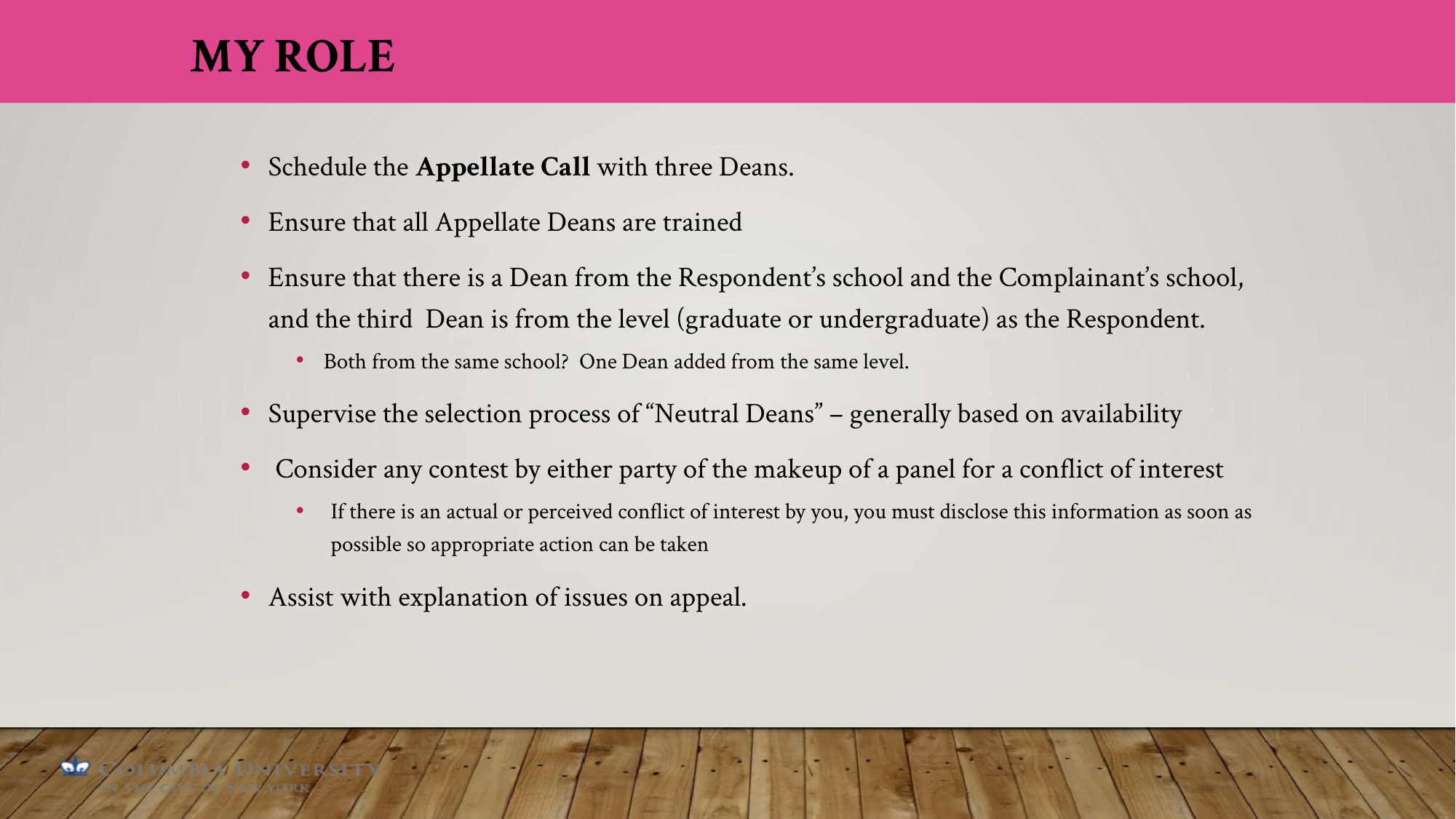

# My Role
Schedule the Appellate Call with three Deans.
Ensure that all Appellate Deans are trained
Ensure that there is a Dean from the Respondent’s school and the Complainant’s school, and the third  Dean is from the level (graduate or undergraduate) as the Respondent.
Both from the same school?  One Dean added from the same level.
Supervise the selection process of “Neutral Deans” – generally based on availability
Consider any contest by either party of the makeup of a panel for a conflict of interest
If there is an actual or perceived conflict of interest by you, you must disclose this information as soon as possible so appropriate action can be taken
Assist with explanation of issues on appeal.